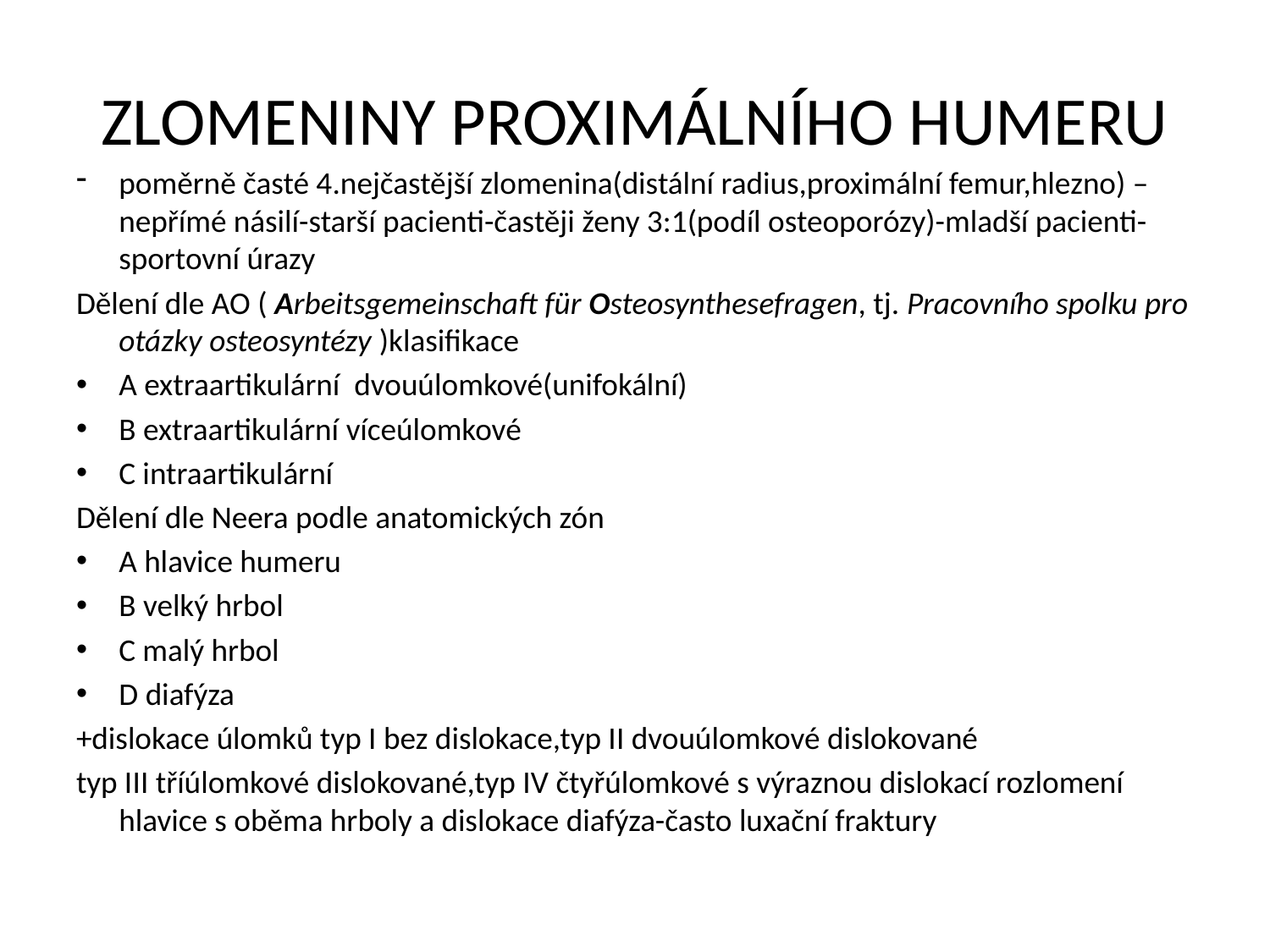

# ZLOMENINY PROXIMÁLNÍHO HUMERU
poměrně časté 4.nejčastější zlomenina(distální radius,proximální femur,hlezno) –nepřímé násilí-starší pacienti-častěji ženy 3:1(podíl osteoporózy)-mladší pacienti- sportovní úrazy
Dělení dle AO ( Arbeitsgemeinschaft für Osteosynthesefragen, tj. Pracovního spolku pro otázky osteosyntézy )klasifikace
A extraartikulární  dvouúlomkové(unifokální)
B extraartikulární víceúlomkové
C intraartikulární
Dělení dle Neera podle anatomických zón
A hlavice humeru
B velký hrbol
C malý hrbol
D diafýza
+dislokace úlomků typ I bez dislokace,typ II dvouúlomkové dislokované
typ III tříúlomkové dislokované,typ IV čtyřúlomkové s výraznou dislokací rozlomení hlavice s oběma hrboly a dislokace diafýza-často luxační fraktury